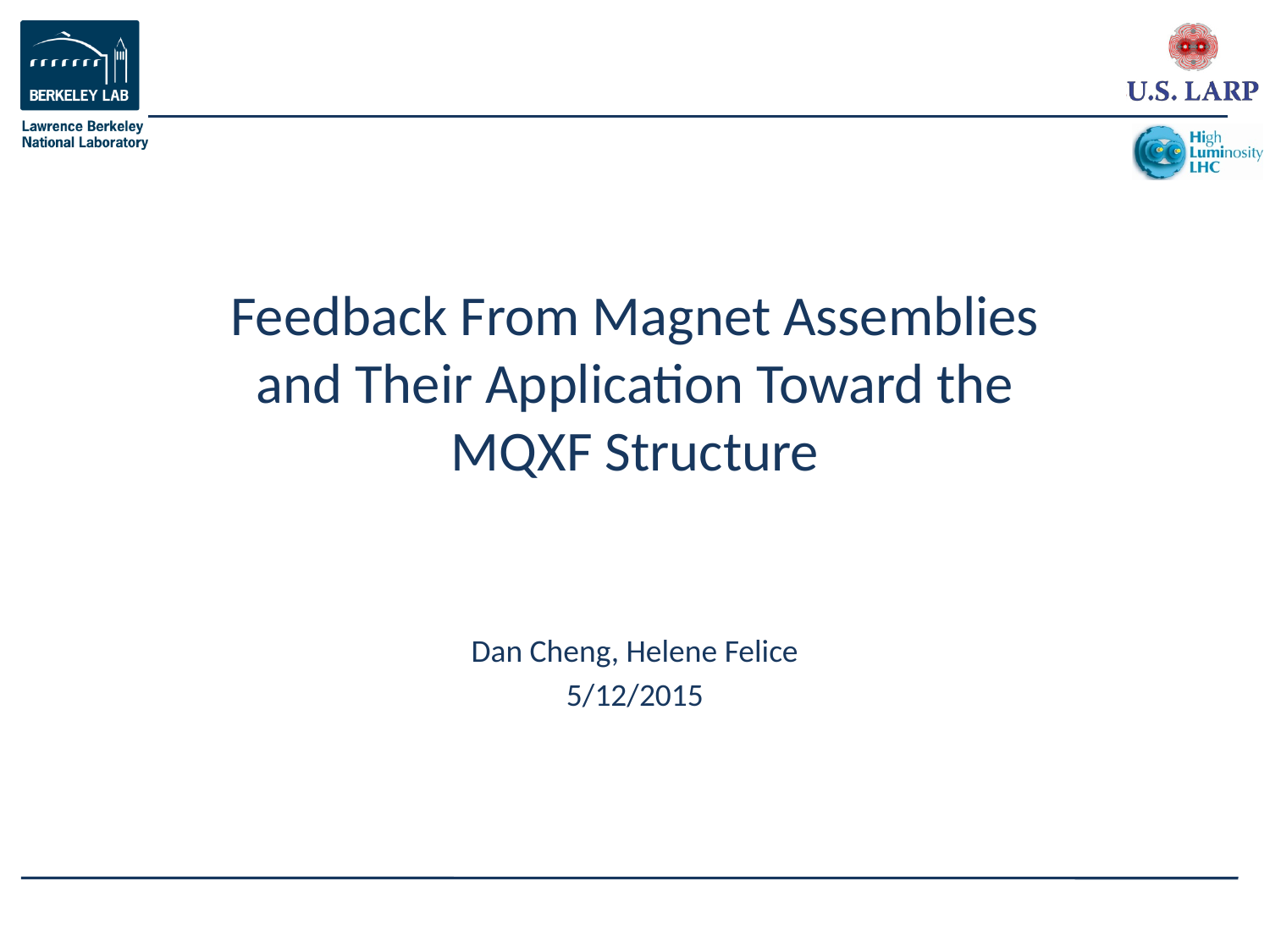

# Feedback From Magnet Assemblies and Their Application Toward the MQXF Structure
Dan Cheng, Helene Felice
5/12/2015